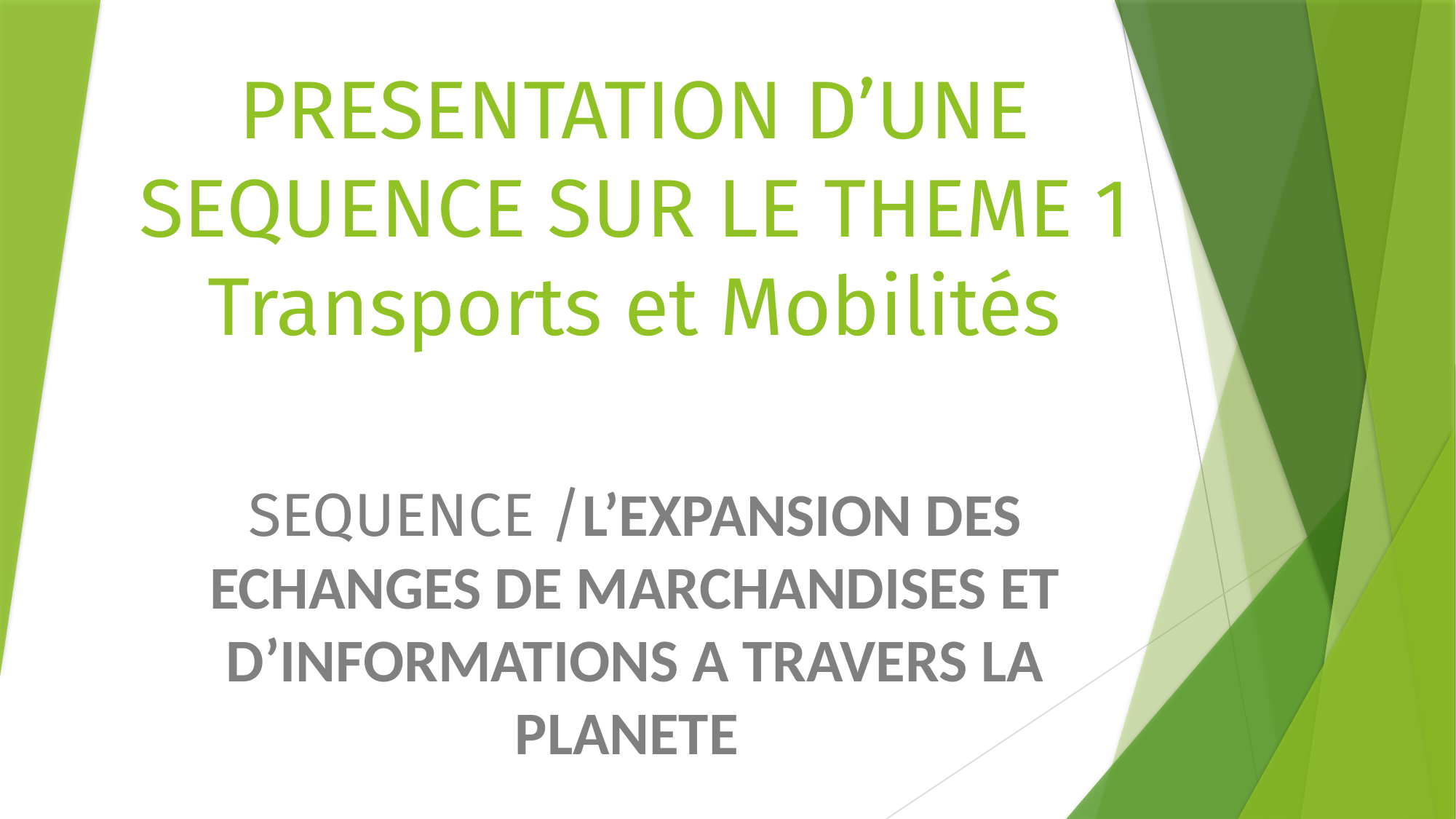

# PRESENTATION D’UNE SEQUENCE SUR LE THEME 1 Transports et Mobilités
SEQUENCE /L’EXPANSION DES ECHANGES DE MARCHANDISES ET D’INFORMATIONS A TRAVERS LA PLANETE